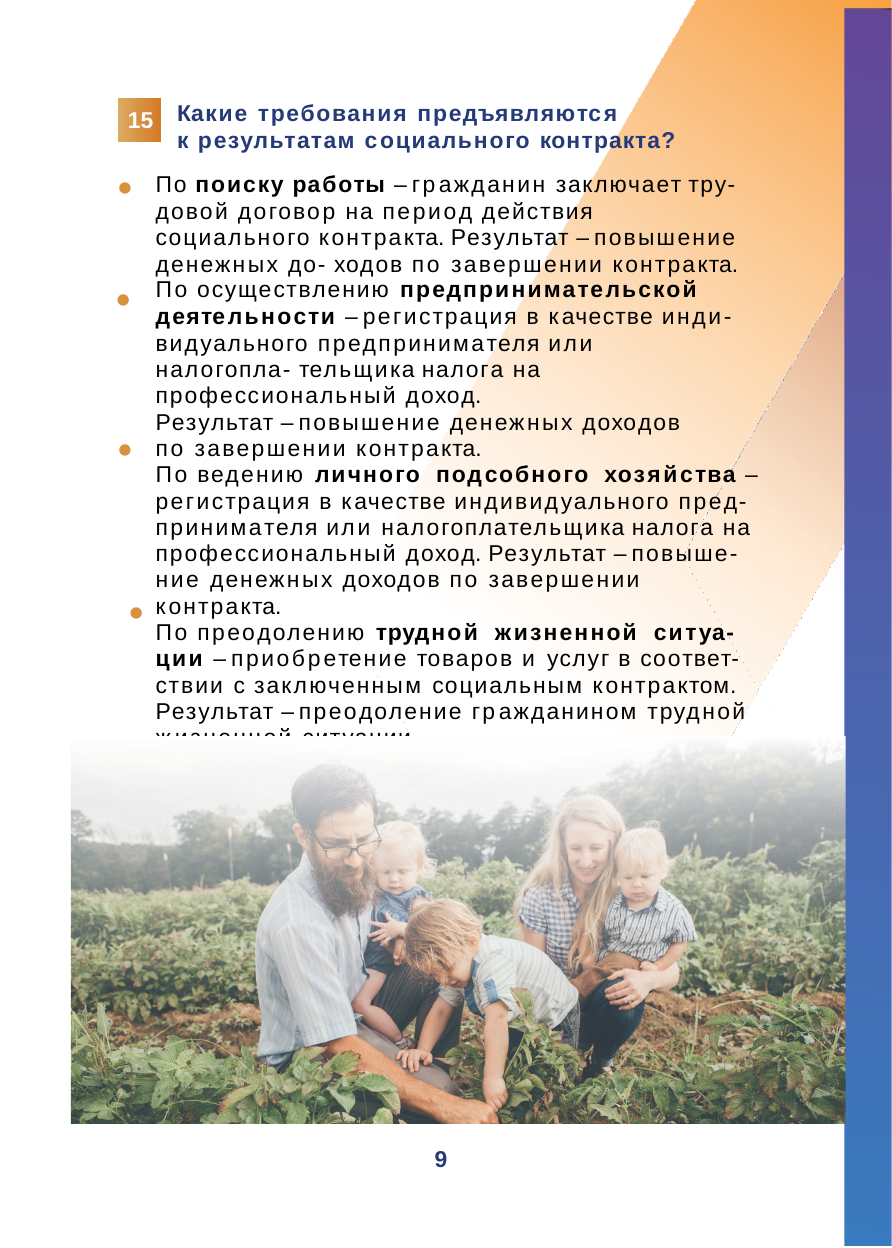

Какие требования предъявляются
к результатам социального контракта?

По поиску работы – гражданин заключает тру- довой договор на период действия социального контракта. Результат – повышение денежных до- ходов по завершении контракта.
По осуществлению предпринимательской
деятельности – регистрация в качестве инди- видуального предпринимателя или налогопла- тельщика налога на профессиональный доход.
Результат – повышение денежных доходов по завершении контракта.
По ведению личного  подсобного  хозяйства – регистрация в качестве индивидуального пред- принимателя или налогоплательщика налога на профессиональный доход. Результат – повыше- ние денежных доходов по завершении контракта.
По преодолению трудной  жизненной  ситуа- ции – приобретение товаров и услуг в соответ- ствии с заключенным социальным контрактом. Результат – преодоление гражданином трудной жизненной ситуации.
15

•

•
•

•

9